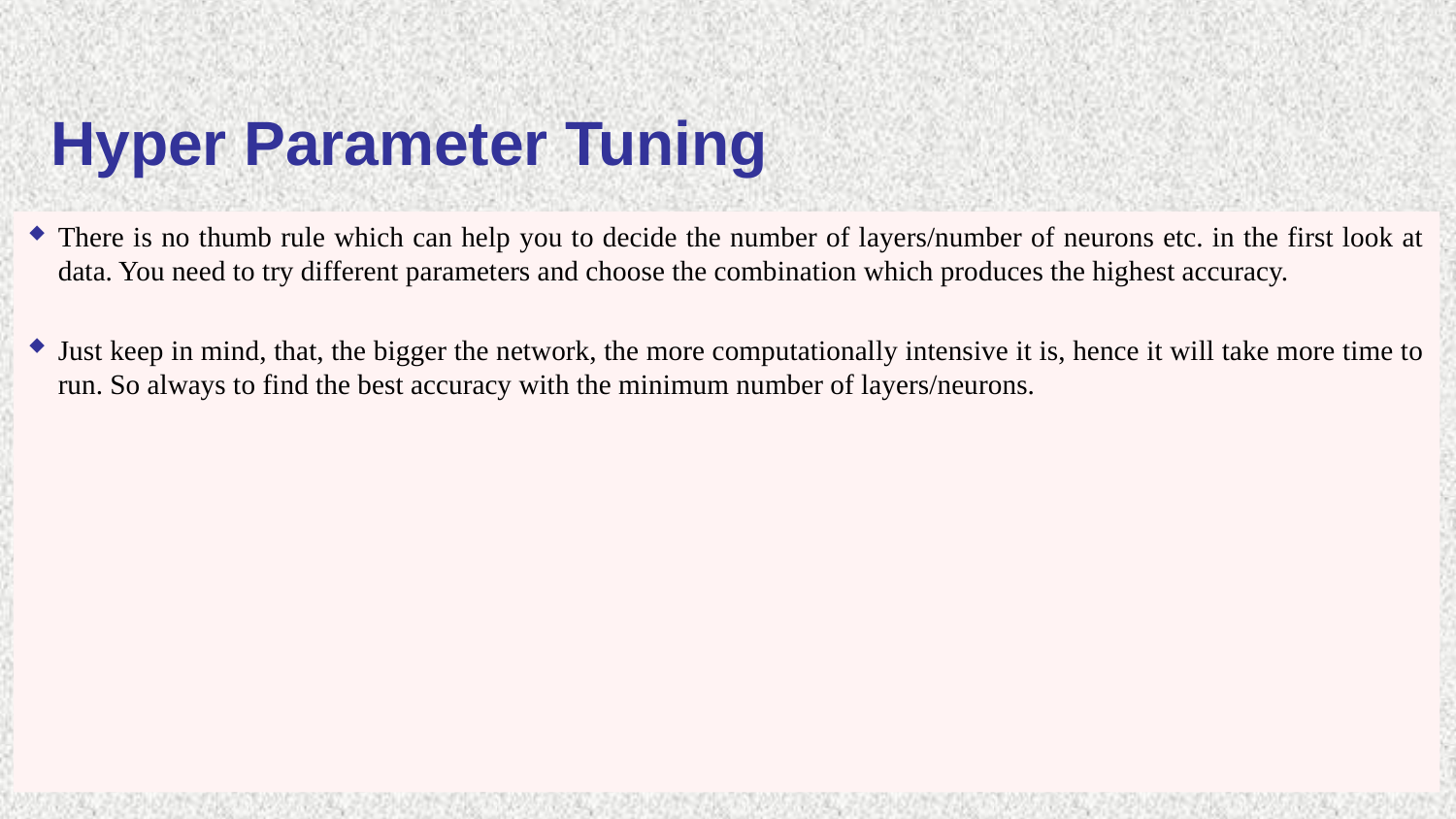

# Hyper Parameter Tuning
There is no thumb rule which can help you to decide the number of layers/number of neurons etc. in the first look at data. You need to try different parameters and choose the combination which produces the highest accuracy.

Just keep in mind, that, the bigger the network, the more computationally intensive it is, hence it will take more time to run. So always to find the best accuracy with the minimum number of layers/neurons.